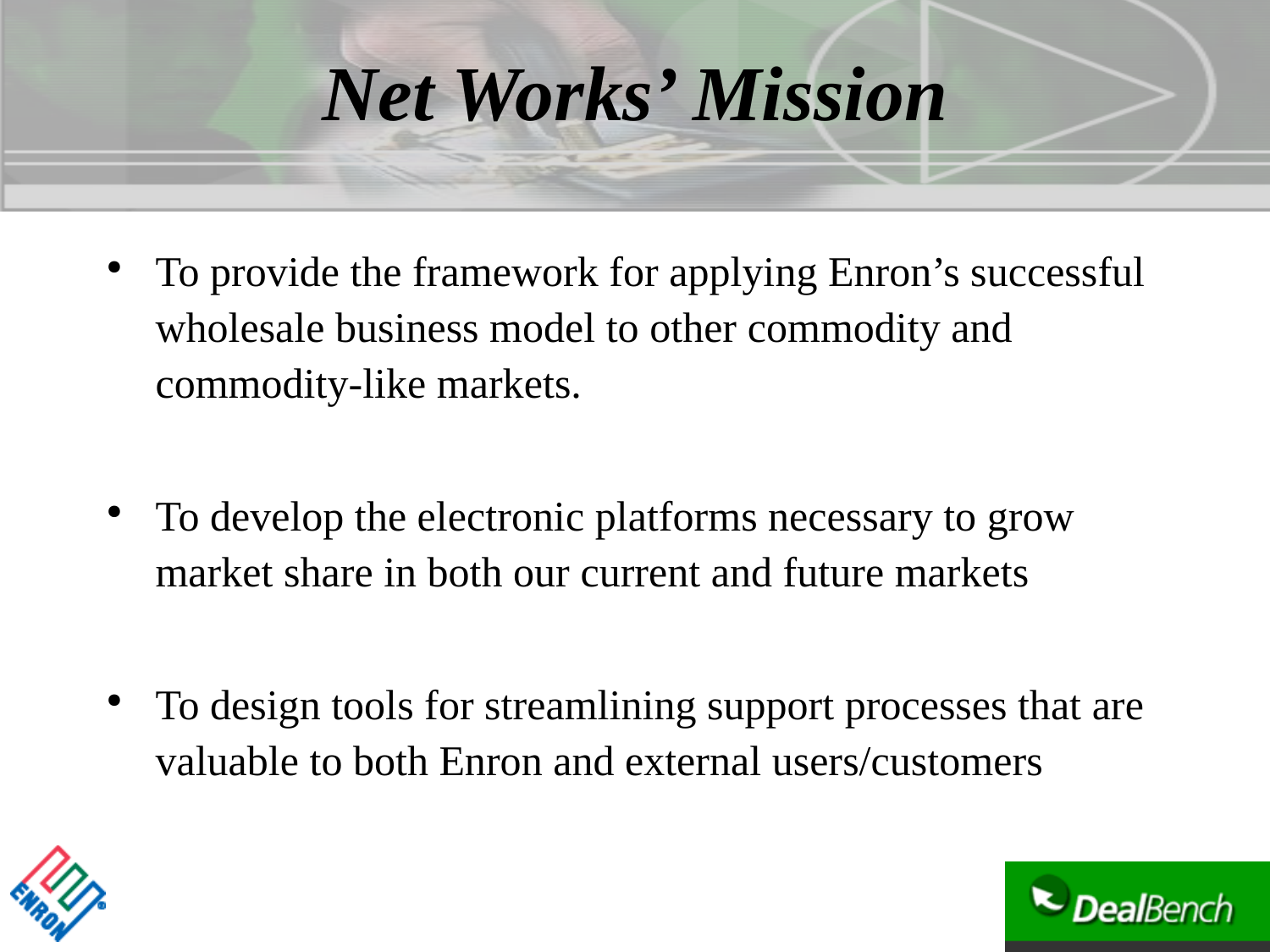

# Net Works’ Mission
To provide the framework for applying Enron’s successful wholesale business model to other commodity and commodity-like markets.

To develop the electronic platforms necessary to grow market share in both our current and future markets

To design tools for streamlining support processes that are valuable to both Enron and external users/customers